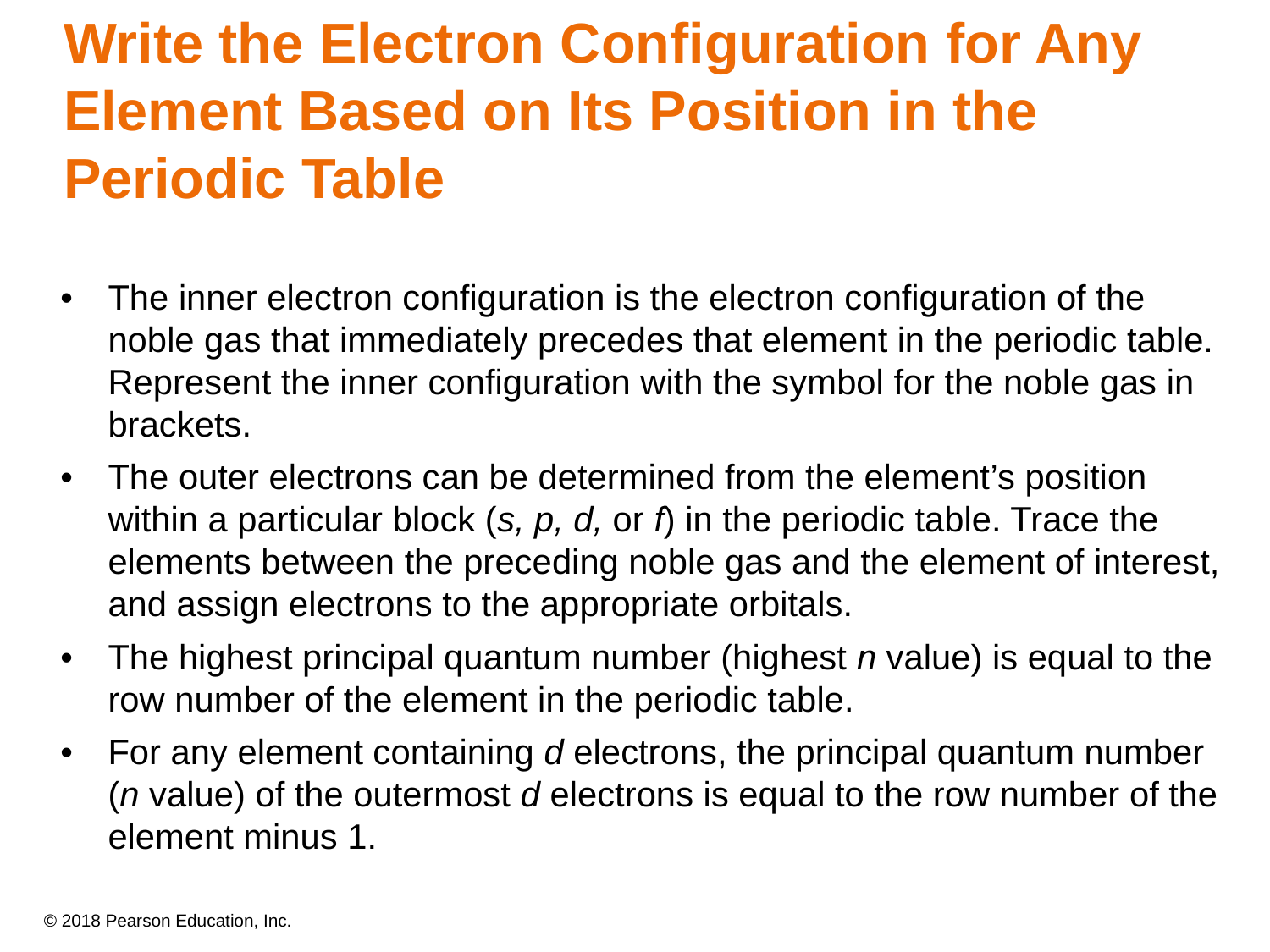

# Write the Electron Configuration for Any Element Based on Its Position in the Periodic Table
•	The inner electron configuration is the electron configuration of the noble gas that immediately precedes that element in the periodic table. Represent the inner configuration with the symbol for the noble gas in brackets.
•	The outer electrons can be determined from the element’s position within a particular block (s, p, d, or f) in the periodic table. Trace the elements between the preceding noble gas and the element of interest, and assign electrons to the appropriate orbitals.
•	The highest principal quantum number (highest n value) is equal to the row number of the element in the periodic table.
•	For any element containing d electrons, the principal quantum number (n value) of the outermost d electrons is equal to the row number of the element minus 1.